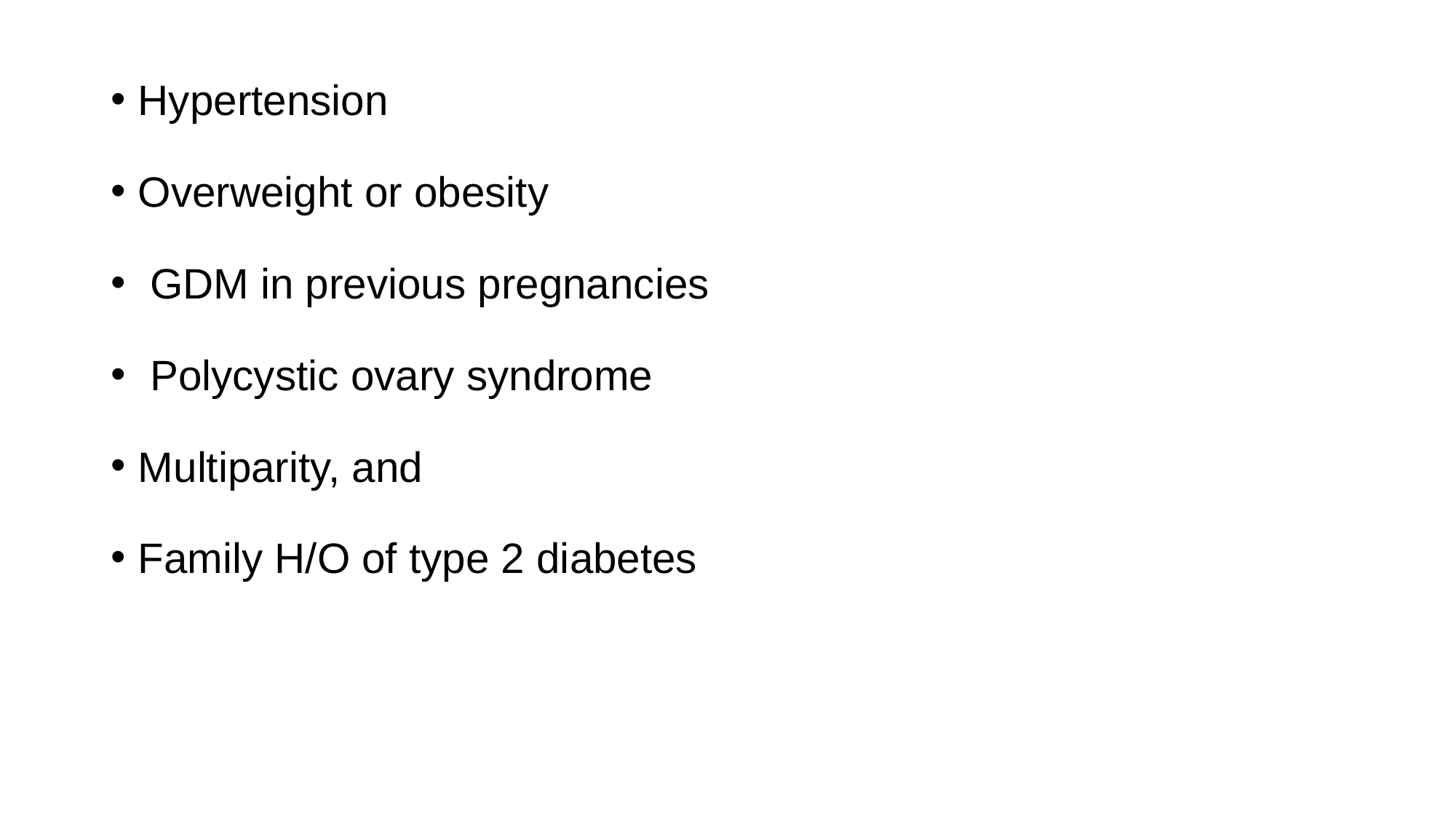

Hypertension
Overweight or obesity
 GDM in previous pregnancies
 Polycystic ovary syndrome
Multiparity, and
Family H/O of type 2 diabetes